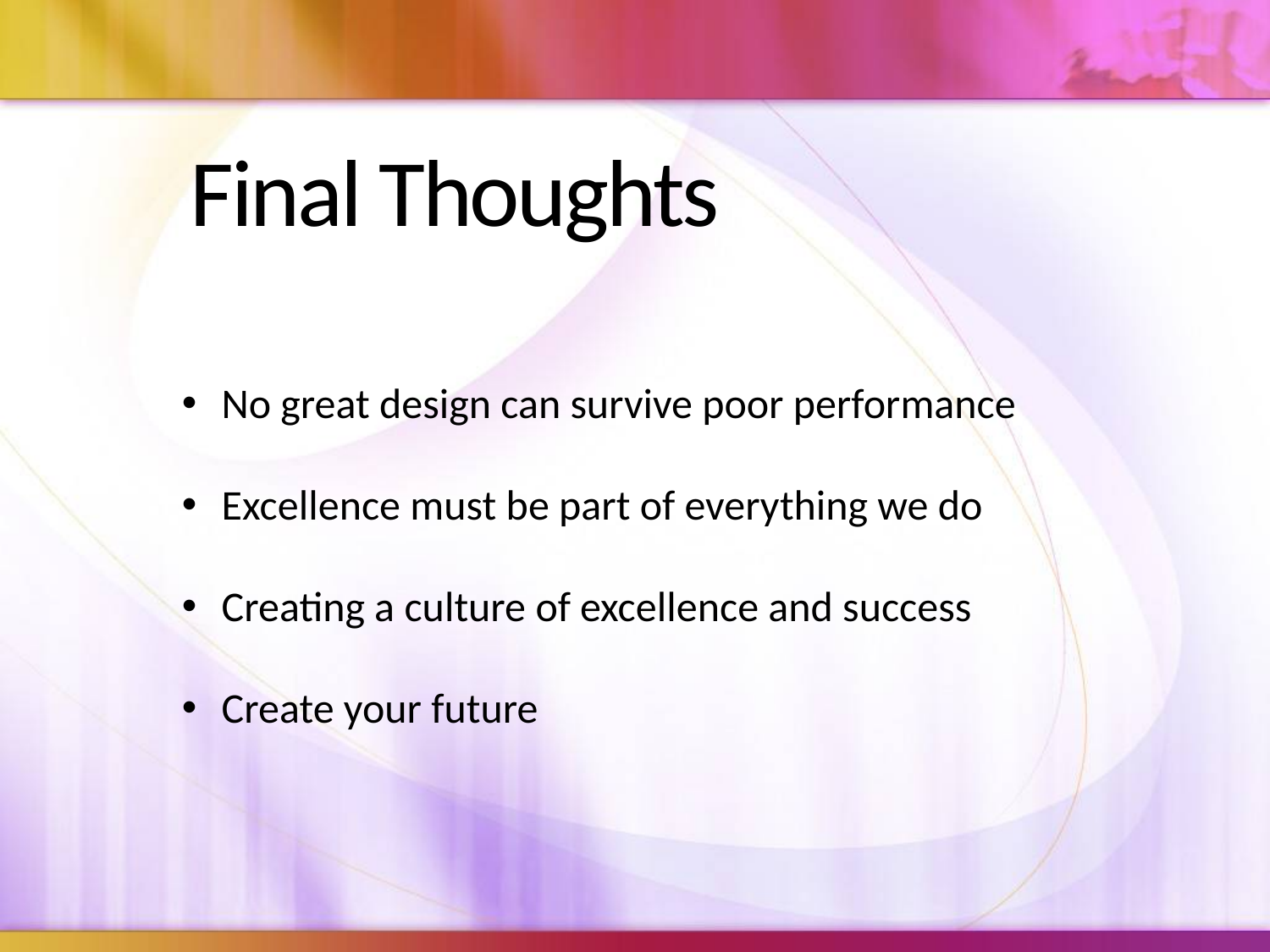

# Final Thoughts
No great design can survive poor performance

Excellence must be part of everything we do

Creating a culture of excellence and success

Create your future